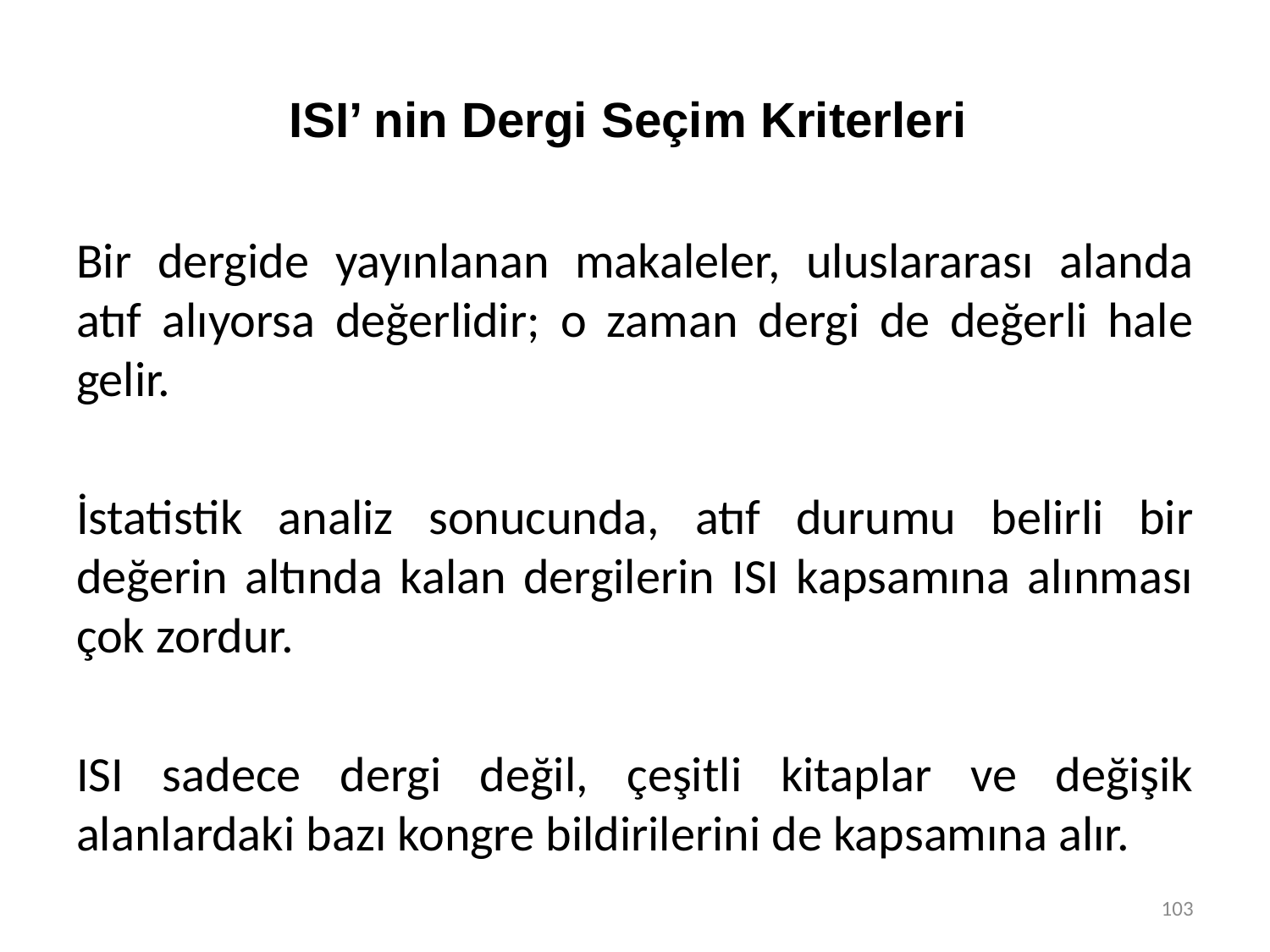

# ISI’ nin Dergi Seçim Kriterleri
Bir dergide yayınlanan makaleler, uluslararası alanda atıf alıyorsa değerlidir; o zaman dergi de değerli hale gelir.

İstatistik analiz sonucunda, atıf durumu belirli bir değerin altında kalan dergilerin ISI kapsamına alınması çok zordur.

ISI sadece dergi değil, çeşitli kitaplar ve değişik alanlardaki bazı kongre bildirilerini de kapsamına alır.
103